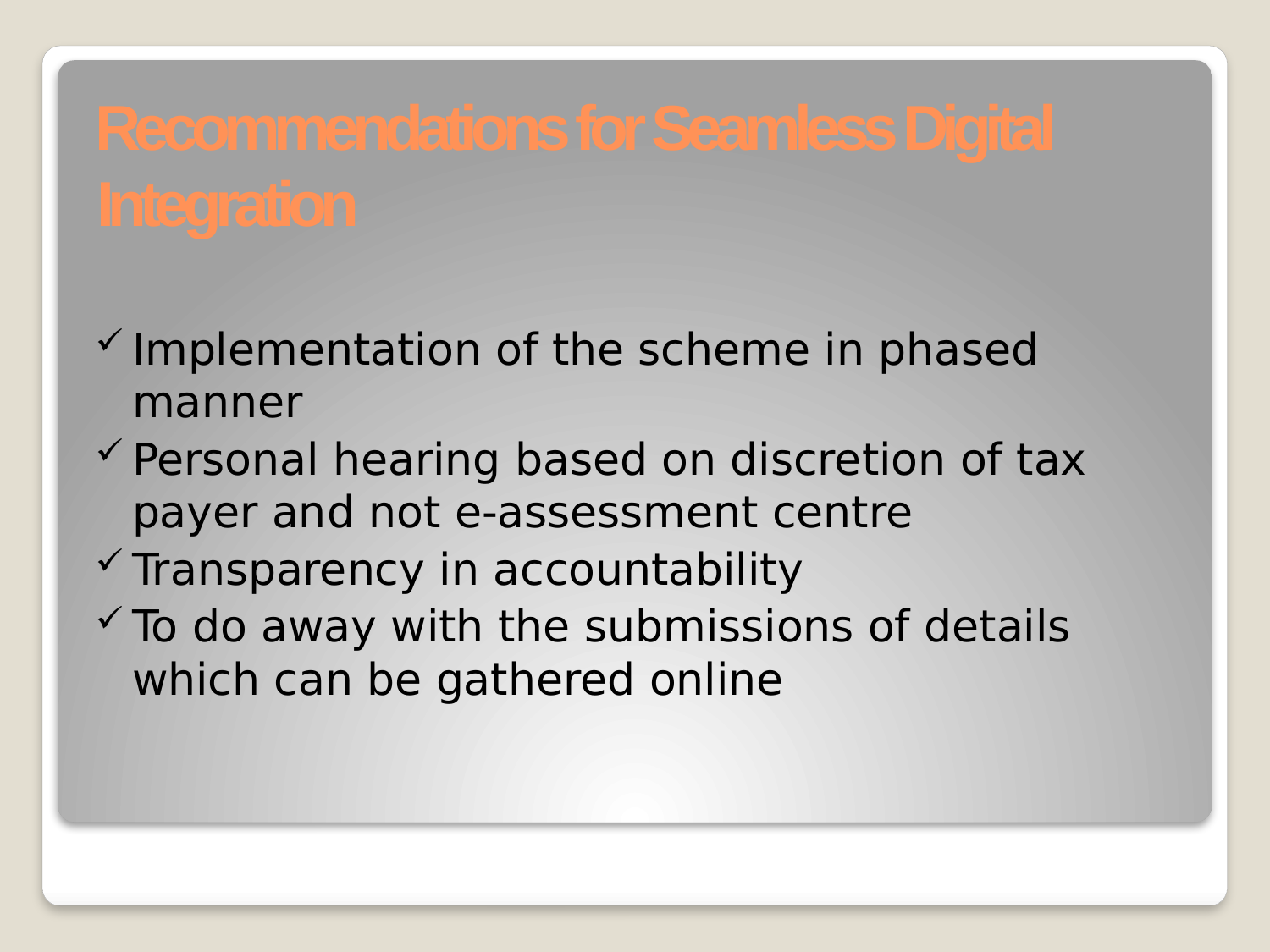

#
Recommendations for Seamless Digital Integration

Implementation of the scheme in phased manner
Personal hearing based on discretion of tax payer and not e-assessment centre
Transparency in accountability
To do away with the submissions of details which can be gathered online